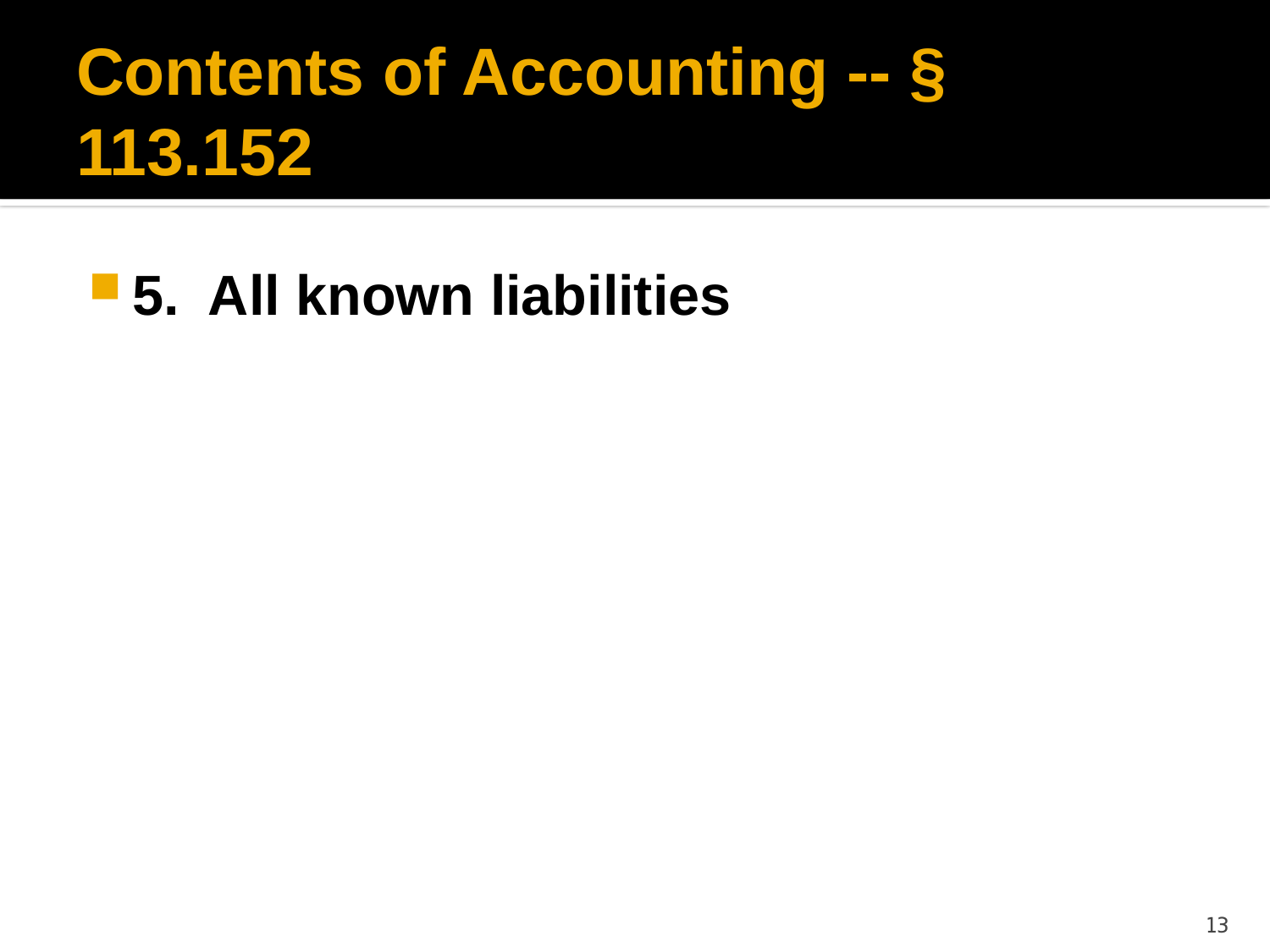

# Contents of Accounting -- § 113.152
5.  All known liabilities
13